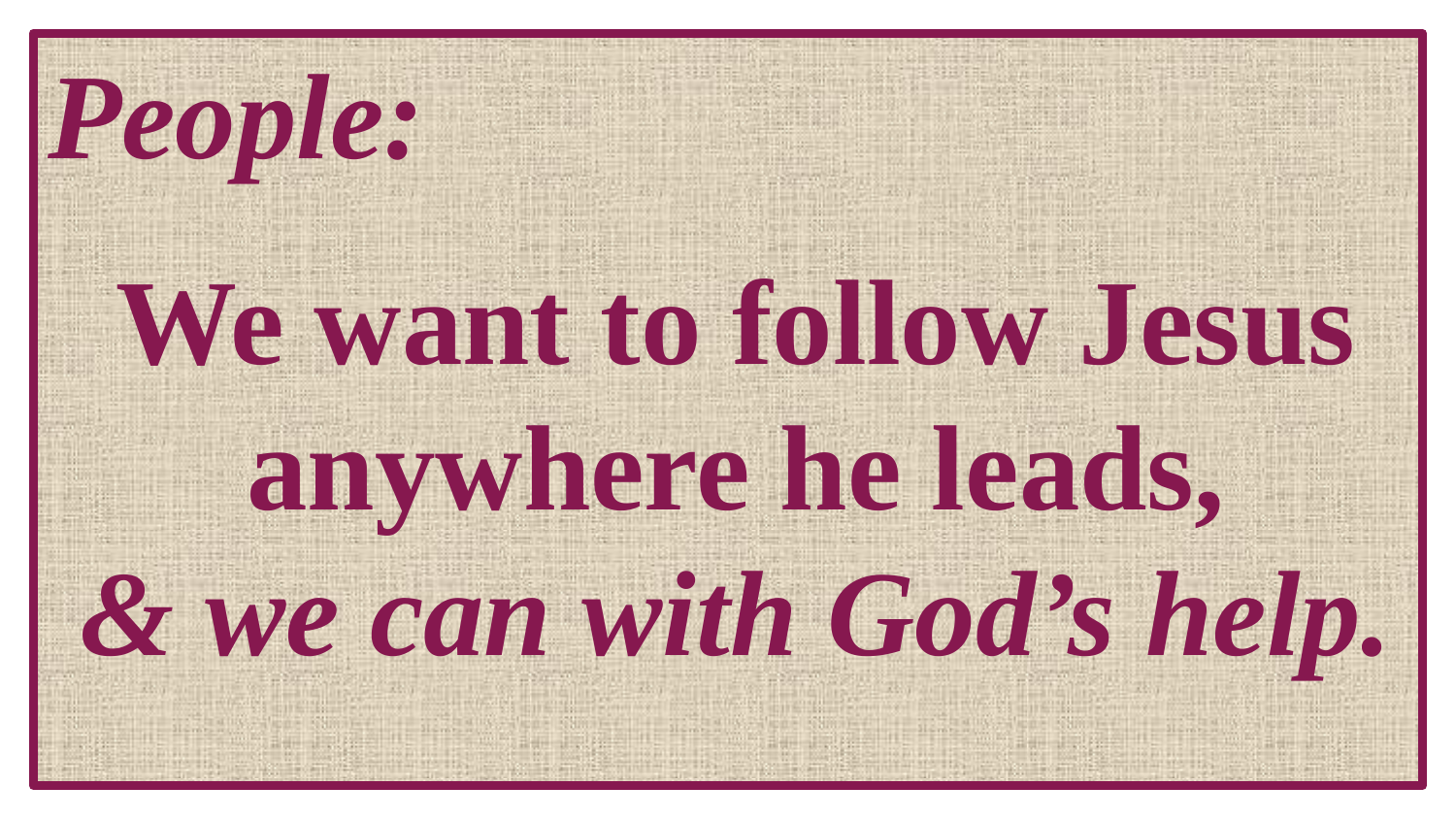

People:
We want to follow Jesus anywhere he leads,
& we can with God’s help.